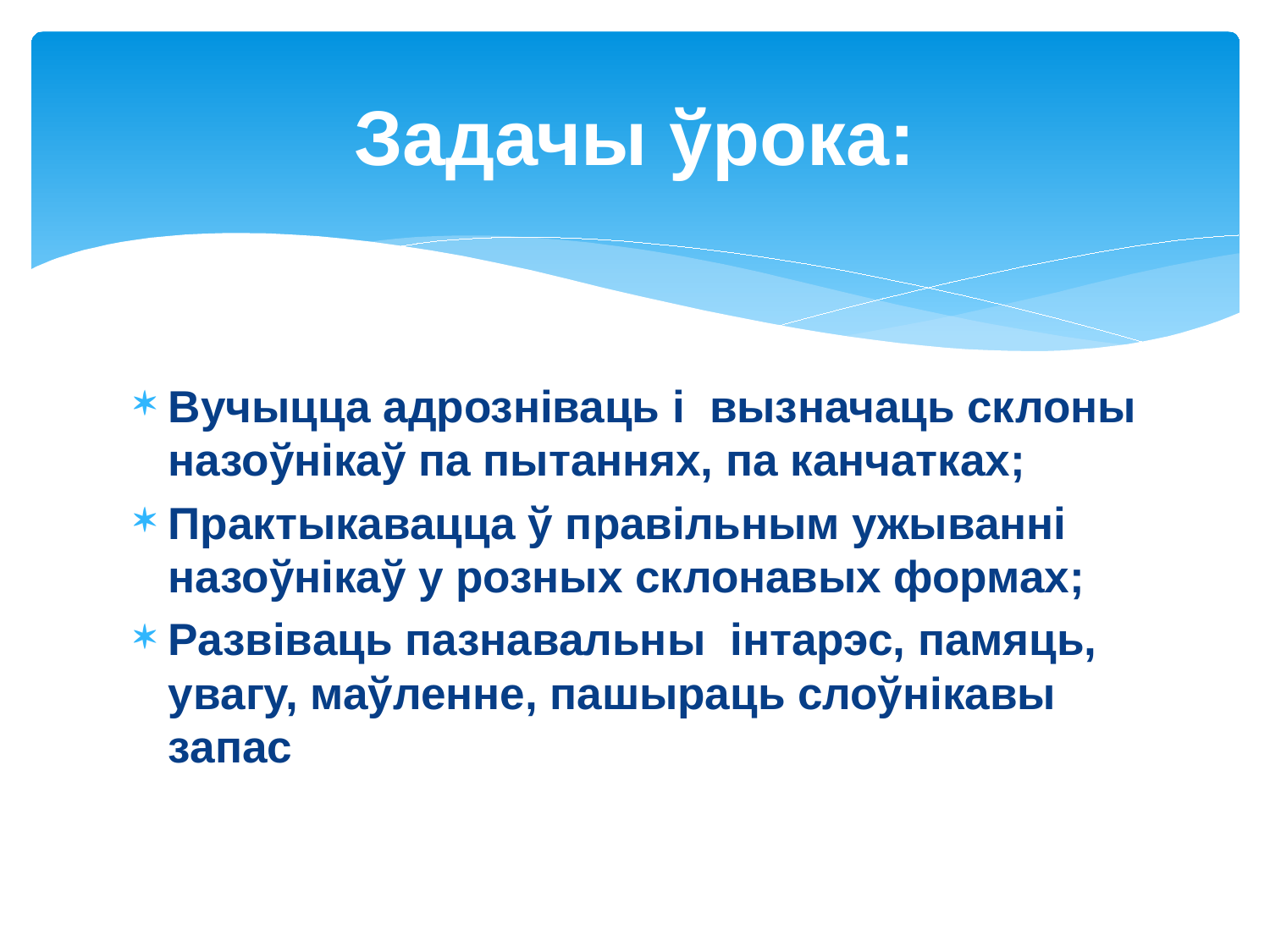

# Задачы ўрока:
Вучыцца адрозніваць і  вызначаць склоны назоўнікаў па пытаннях, па канчатках;
Практыкавацца ў правільным ужыванні назоўнікаў у розных склонавых формах;
Развіваць пазнавальны  інтарэс, памяць, увагу, маўленне, пашыраць слоўнікавы  запас